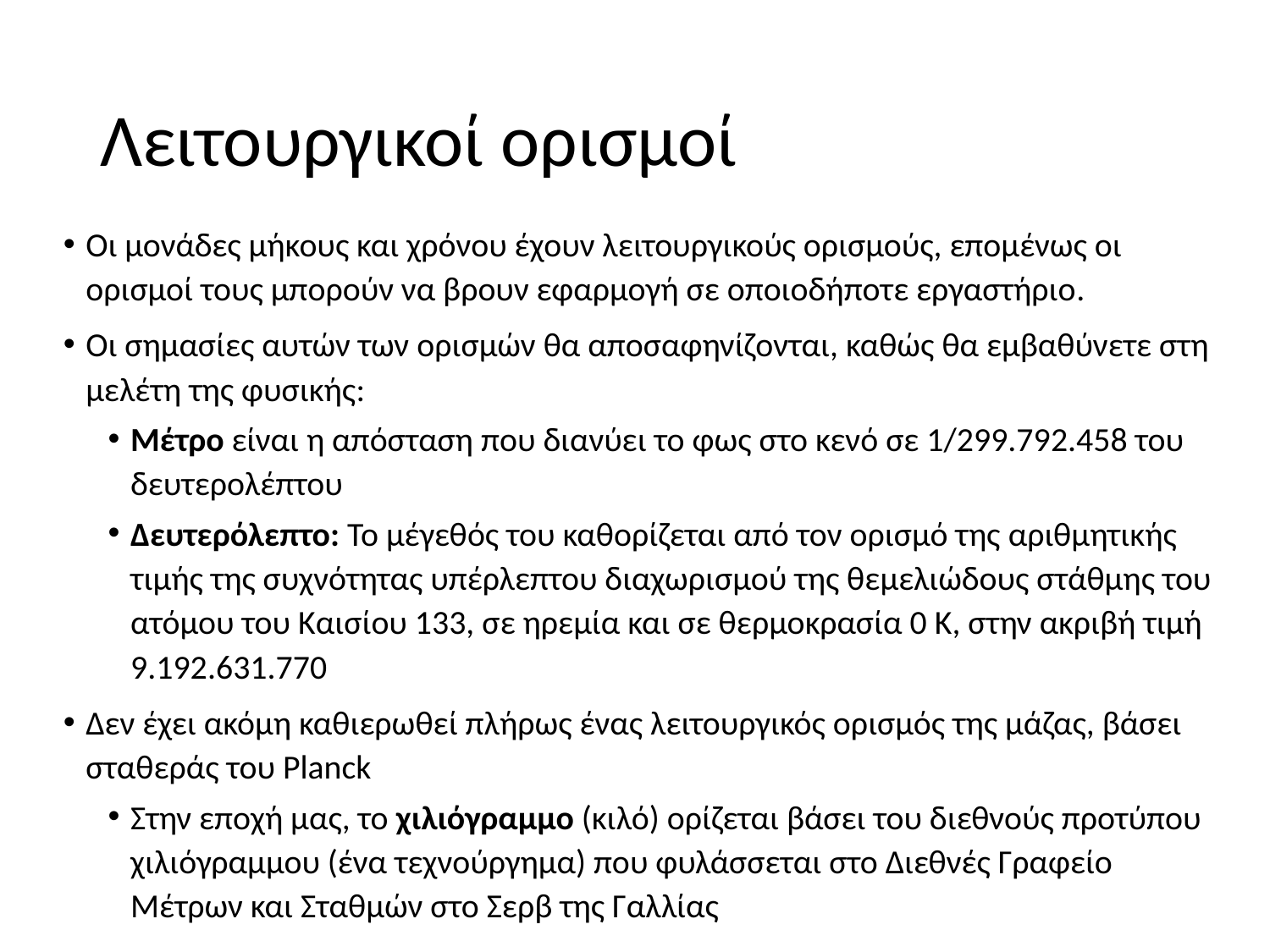

# Λειτουργικοί ορισμοί
Οι μονάδες μήκους και χρόνου έχουν λειτουργικούς ορισμούς, επομένως οι ορισμοί τους μπορούν να βρουν εφαρμογή σε οποιοδήποτε εργαστήριο.
Οι σημασίες αυτών των ορισμών θα αποσαφηνίζονται, καθώς θα εμβαθύνετε στη μελέτη της φυσικής:
Μέτρο είναι η απόσταση που διανύει το φως στο κενό σε 1/299.792.458 του δευτερολέπτου
Δευτερόλεπτο: Το μέγεθός του καθορίζεται από τον ορισμό της αριθμητικής τιμής της συχνότητας υπέρλεπτου διαχωρισμού της θεμελιώδους στάθμης του ατόμου του Καισίου 133, σε ηρεμία και σε θερμοκρασία 0 K, στην ακριβή τιμή 9.192.631.770
Δεν έχει ακόμη καθιερωθεί πλήρως ένας λειτουργικός ορισμός της μάζας, βάσει σταθεράς του Planck
Στην εποχή μας, το χιλιόγραμμο (κιλό) ορίζεται βάσει του διεθνούς προτύπου χιλιόγραμμου (ένα τεχνούργημα) που φυλάσσεται στο Διεθνές Γραφείο Μέτρων και Σταθμών στο Σερβ της Γαλλίας